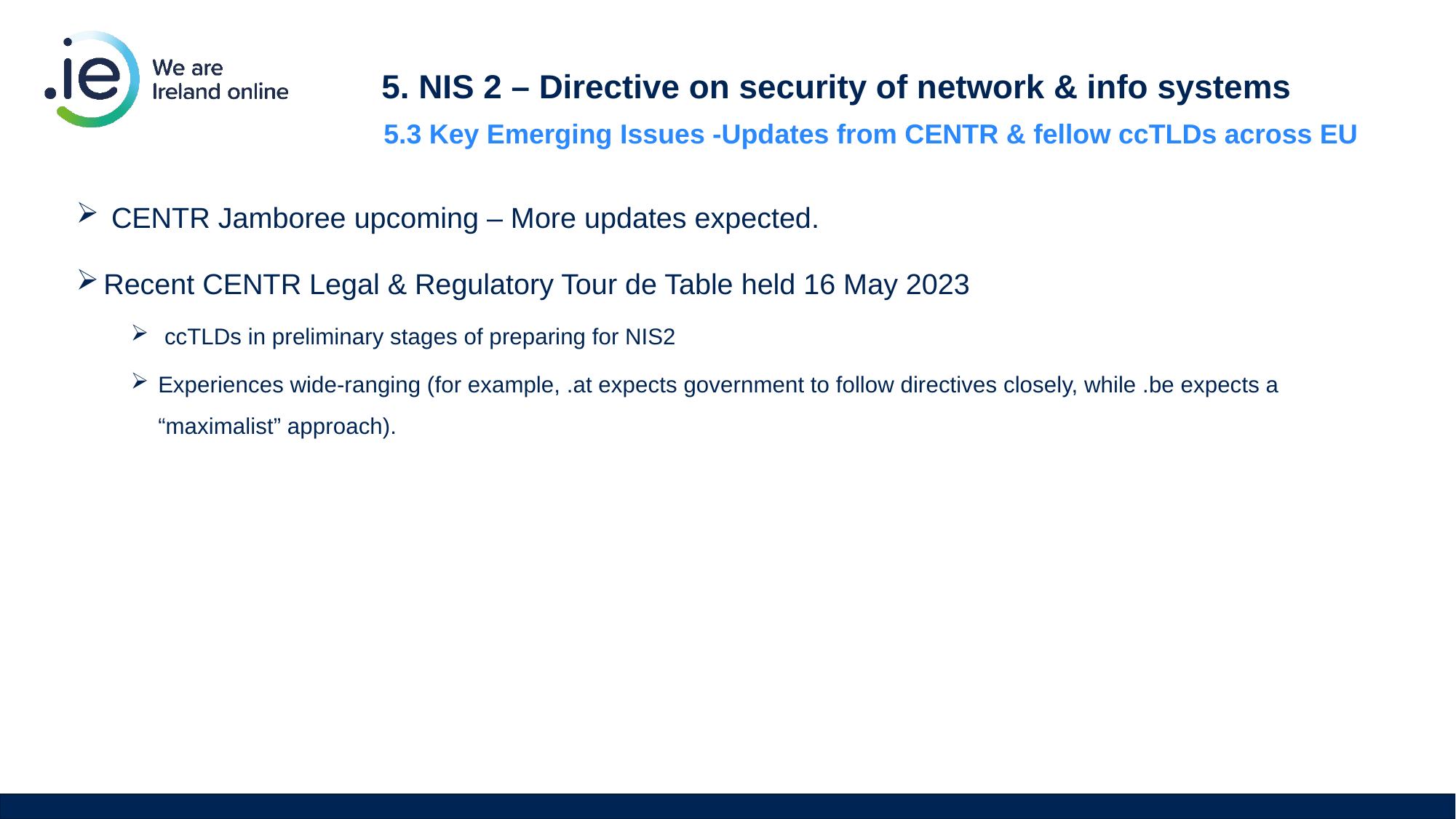

5. NIS 2 – Directive on security of network & info systems
5.3 Key Emerging Issues -Updates from CENTR & fellow ccTLDs across EU
 CENTR Jamboree upcoming – More updates expected.
Recent CENTR Legal & Regulatory Tour de Table held 16 May 2023
 ccTLDs in preliminary stages of preparing for NIS2
Experiences wide-ranging (for example, .at expects government to follow directives closely, while .be expects a “maximalist” approach).